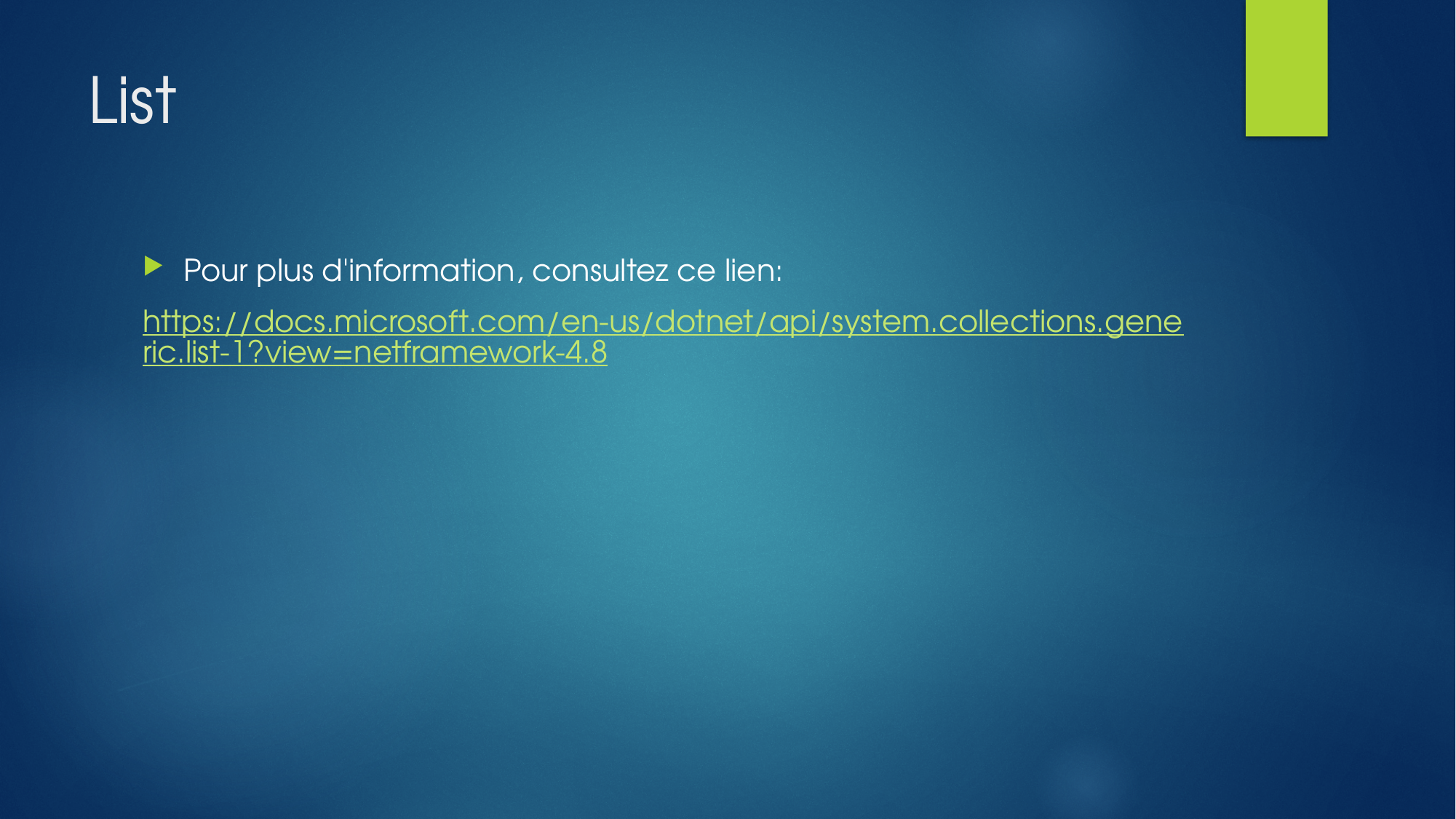

# List
Pour plus d'information, consultez ce lien:
https://docs.microsoft.com/en-us/dotnet/api/system.collections.generic.list-1?view=netframework-4.8